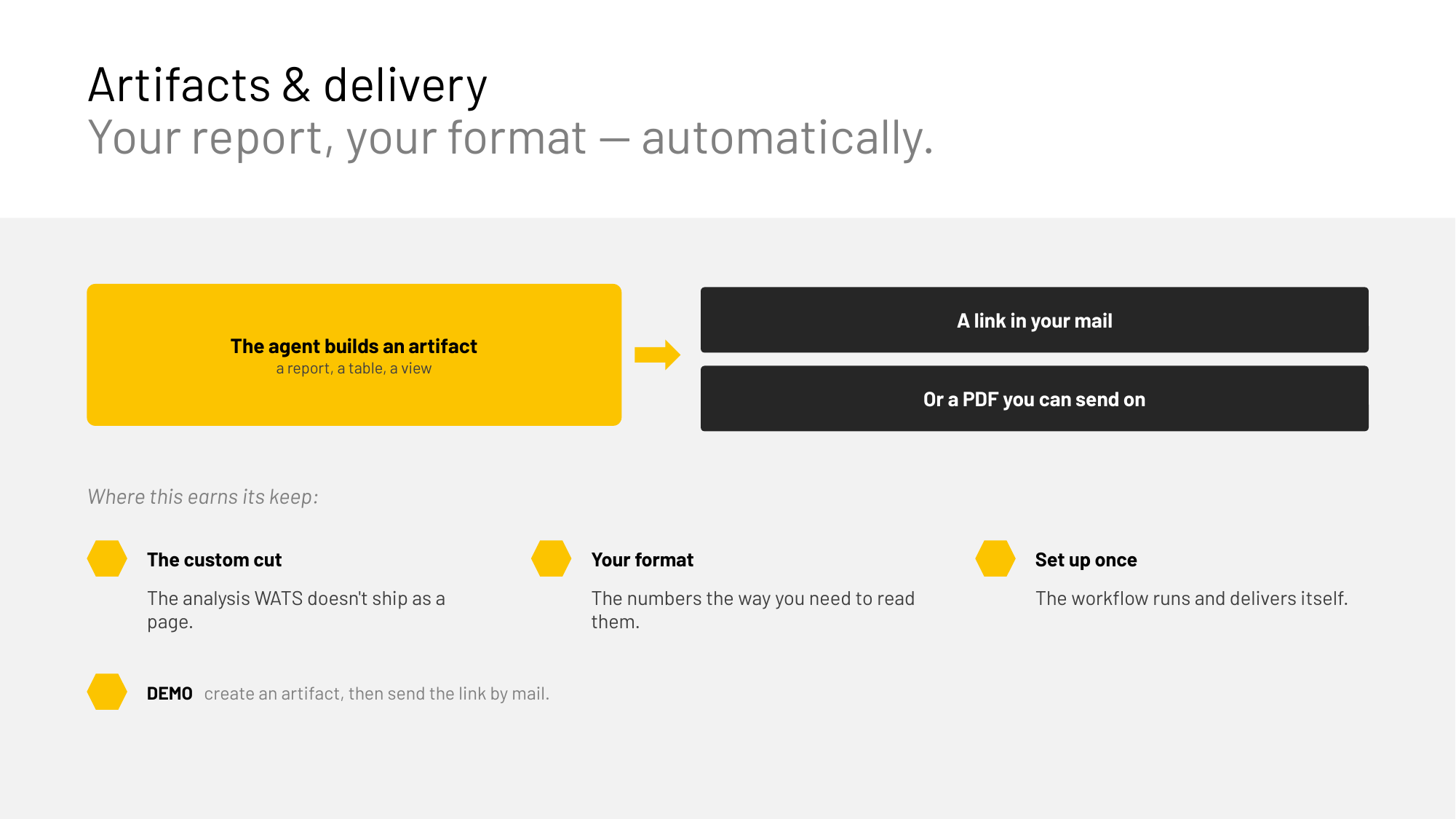

# Artifacts & delivery Your report, your format — automatically.

The agent builds an artifact
a report, a table, a view

A link in your mail

Or a PDF you can send on
Where this earns its keep:
The custom cut
Your format
Set up once

The analysis WATS doesn't ship as a page.
The numbers the way you need to read them.
The workflow runs and delivers itself.
DEMO   create an artifact, then send the link by mail.